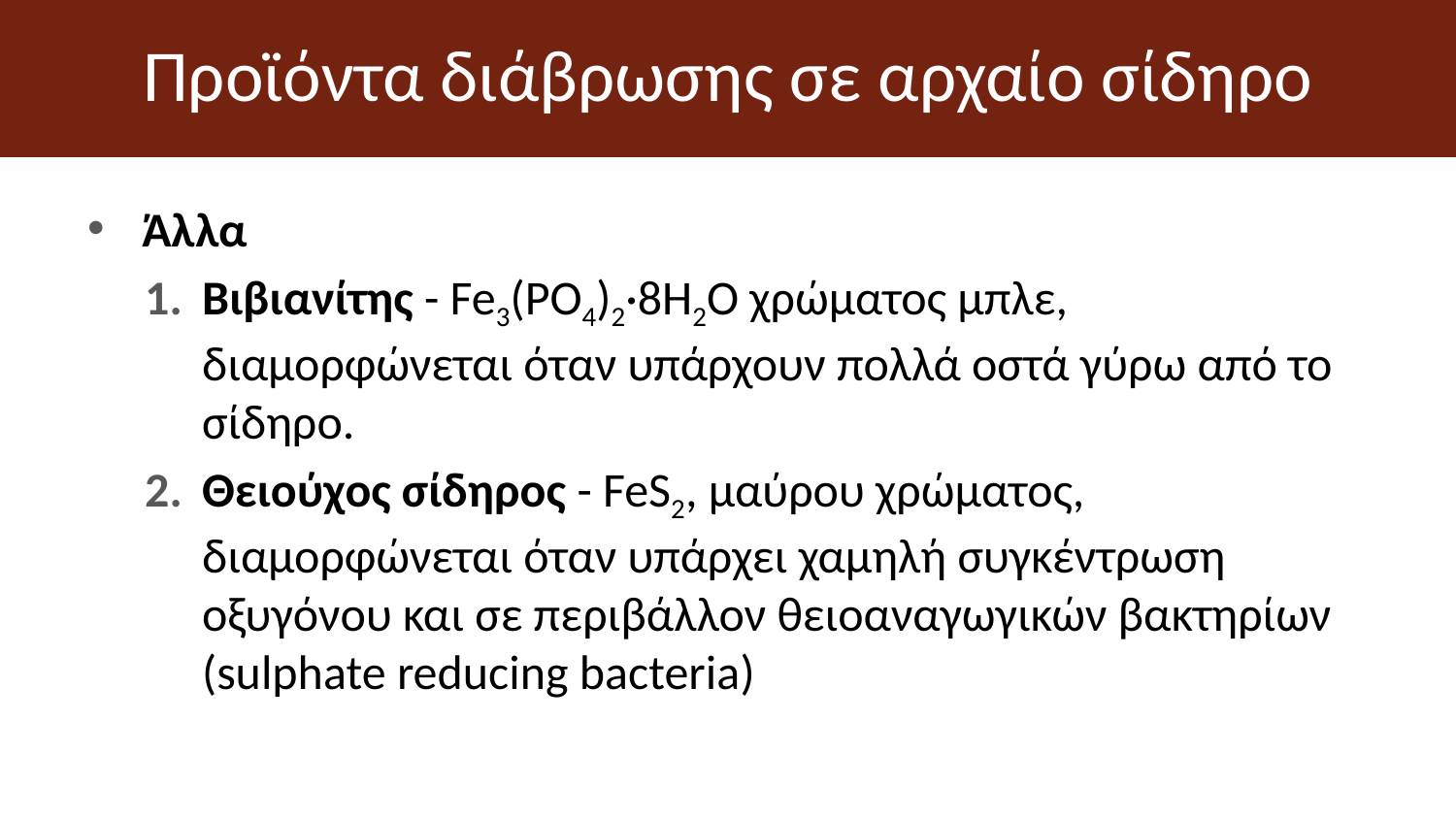

# Προϊόντα διάβρωσης σε αρχαίο σίδηρο
Άλλα
Bιβιανίτης - Fe3(PO4)2·8H2O χρώματος μπλε, διαμορφώνεται όταν υπάρχουν πολλά οστά γύρω από το σίδηρο.
Θειούχος σίδηρος - FeS2, μαύρου χρώματος, διαμορφώνεται όταν υπάρχει χαμηλή συγκέντρωση οξυγόνου και σε περιβάλλον θειοαναγωγικών βακτηρίων (sulphate reducing bacteria)